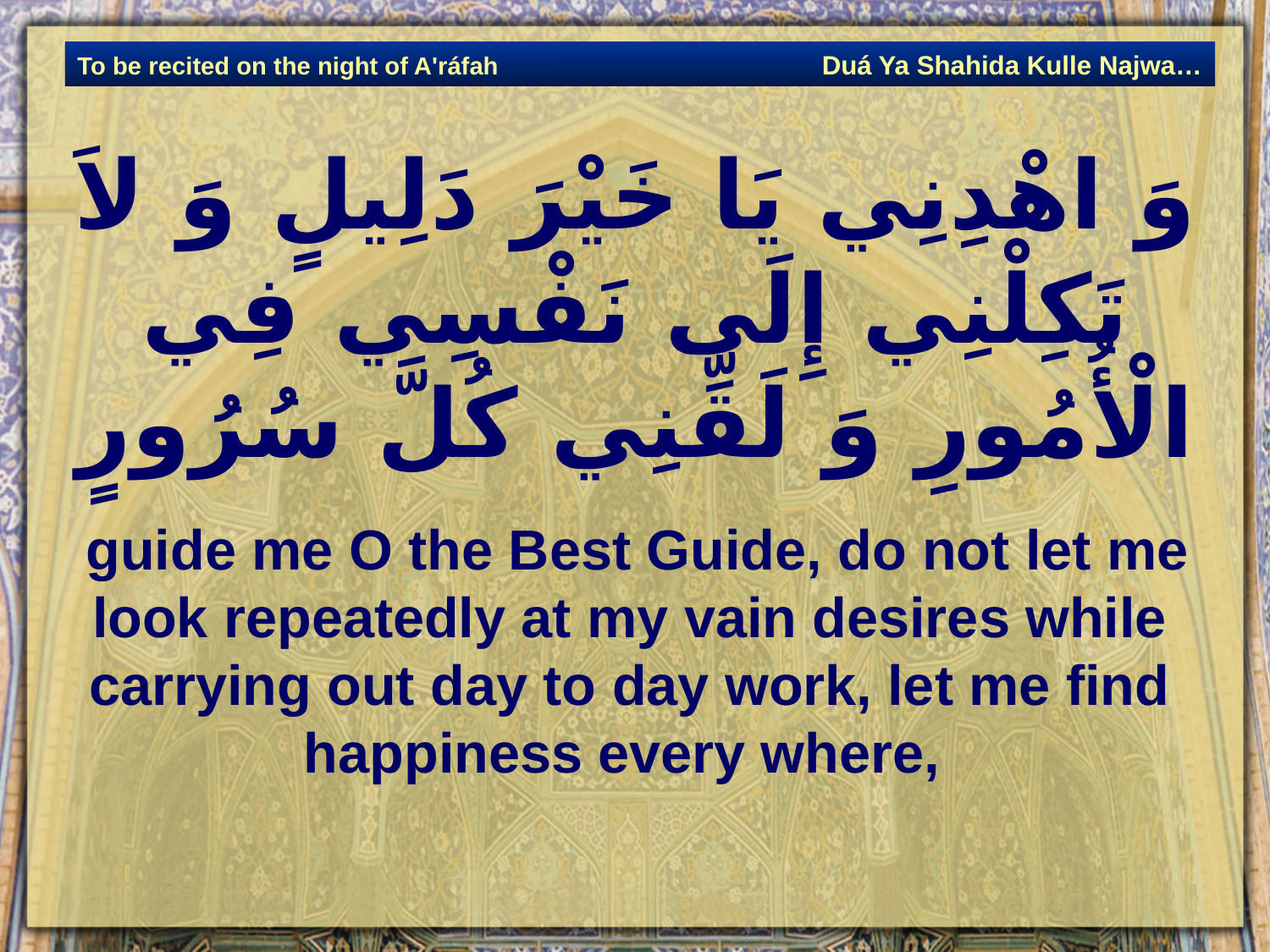

Duá Ya Shahida Kulle Najwa…
To be recited on the night of A'ráfah
# وَ اهْدِنِي يَا خَيْرَ دَلِيلٍ وَ لاَ تَكِلْنِي إِلَى نَفْسِي فِي الْأُمُورِ وَ لَقِّنِي كُلَّ سُرُورٍ
 guide me O the Best Guide, do not let me look repeatedly at my vain desires while carrying out day to day work, let me find happiness every where,